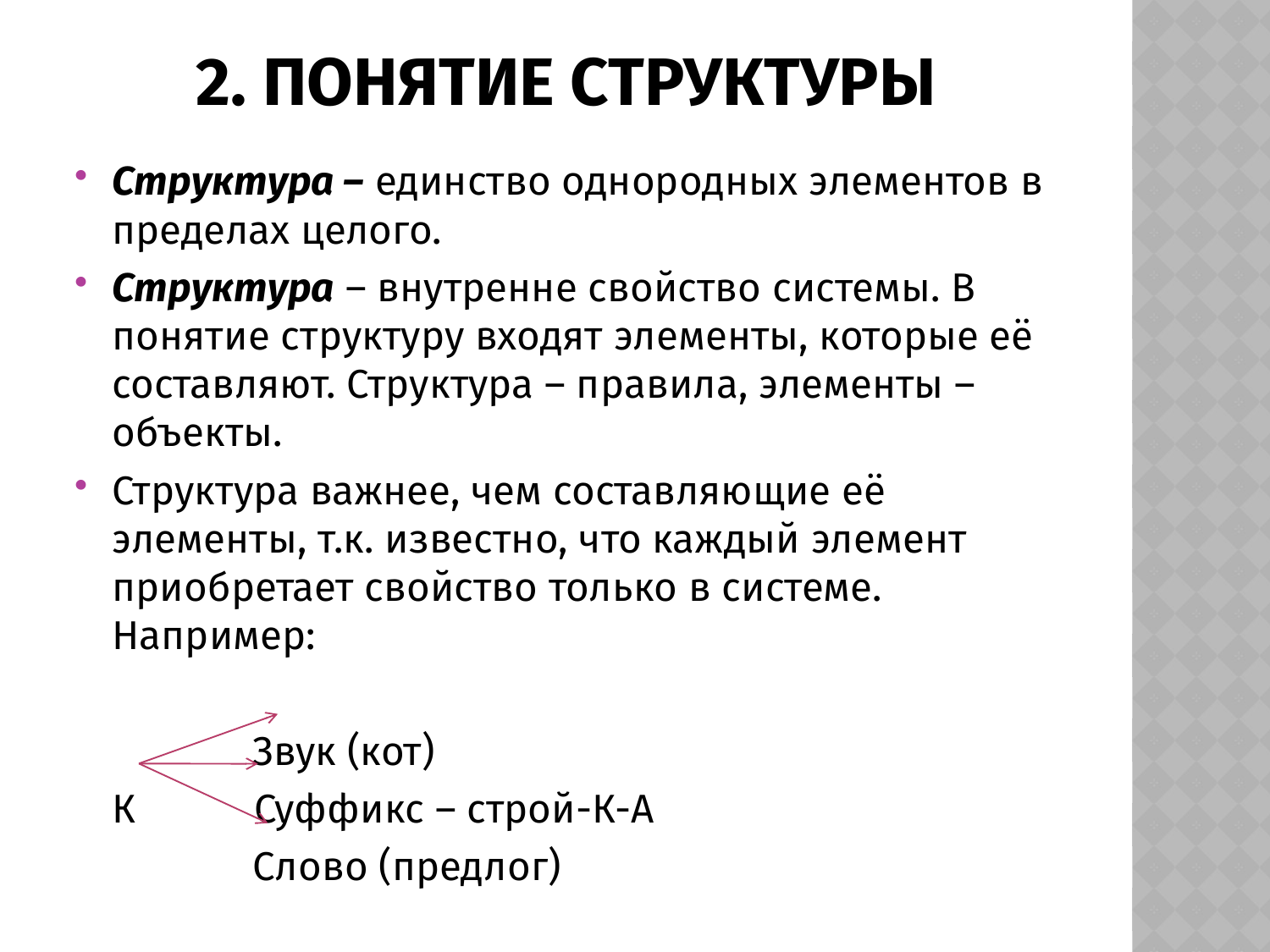

# 2. Понятие структуры
Структура – единство однородных элементов в пределах целого.
Структура – внутренне свойство системы. В понятие структуру входят элементы, которые её составляют. Структура – правила, элементы – объекты.
Структура важнее, чем составляющие её элементы, т.к. известно, что каждый элемент приобретает свойство только в системе. Например:

	             Звук (кот)
	К           Суффикс – строй-К-А
	             Слово (предлог)